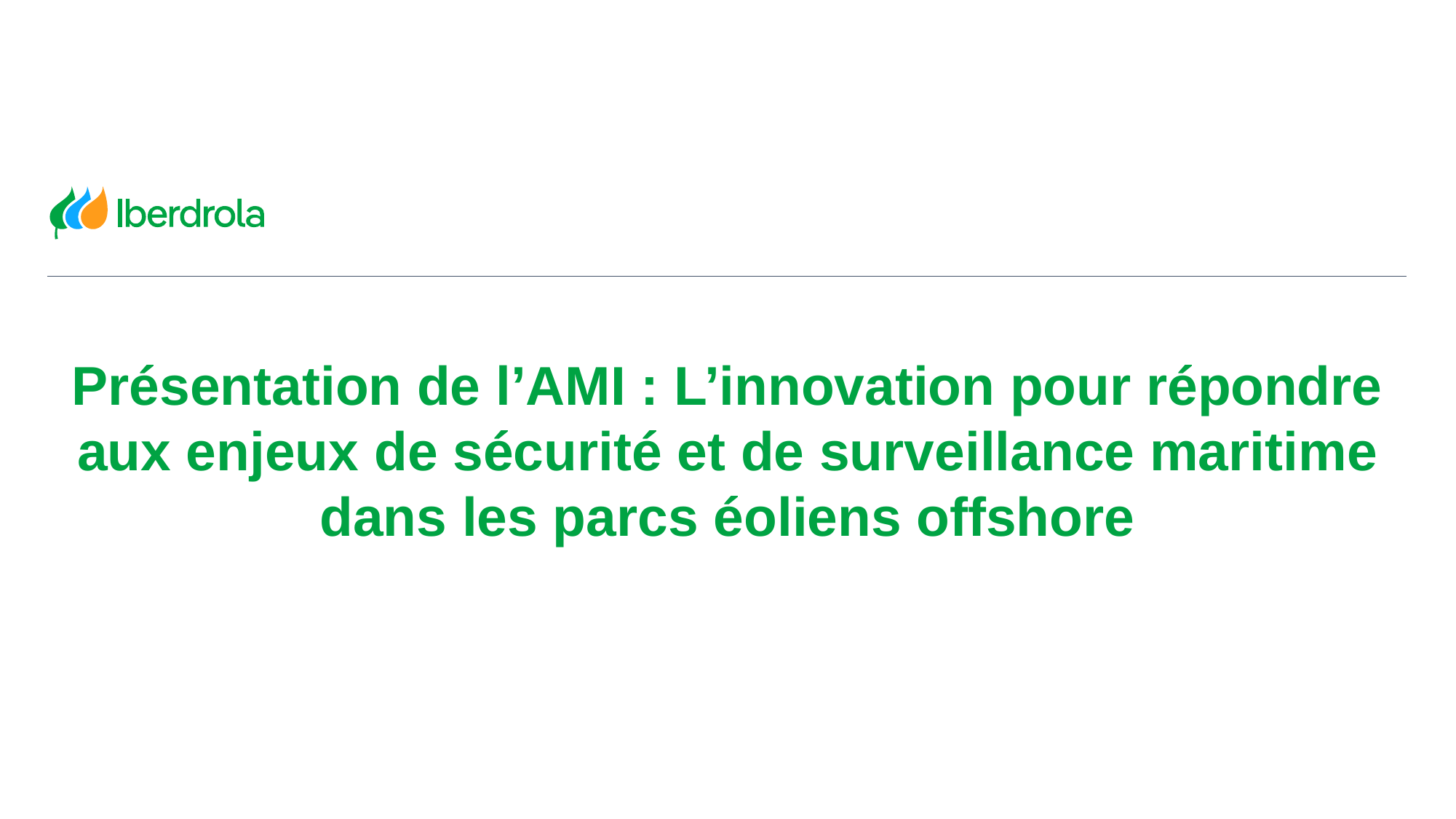

Présentation de l’AMI : L’innovation pour répondre aux enjeux de sécurité et de surveillance maritime dans les parcs éoliens offshore